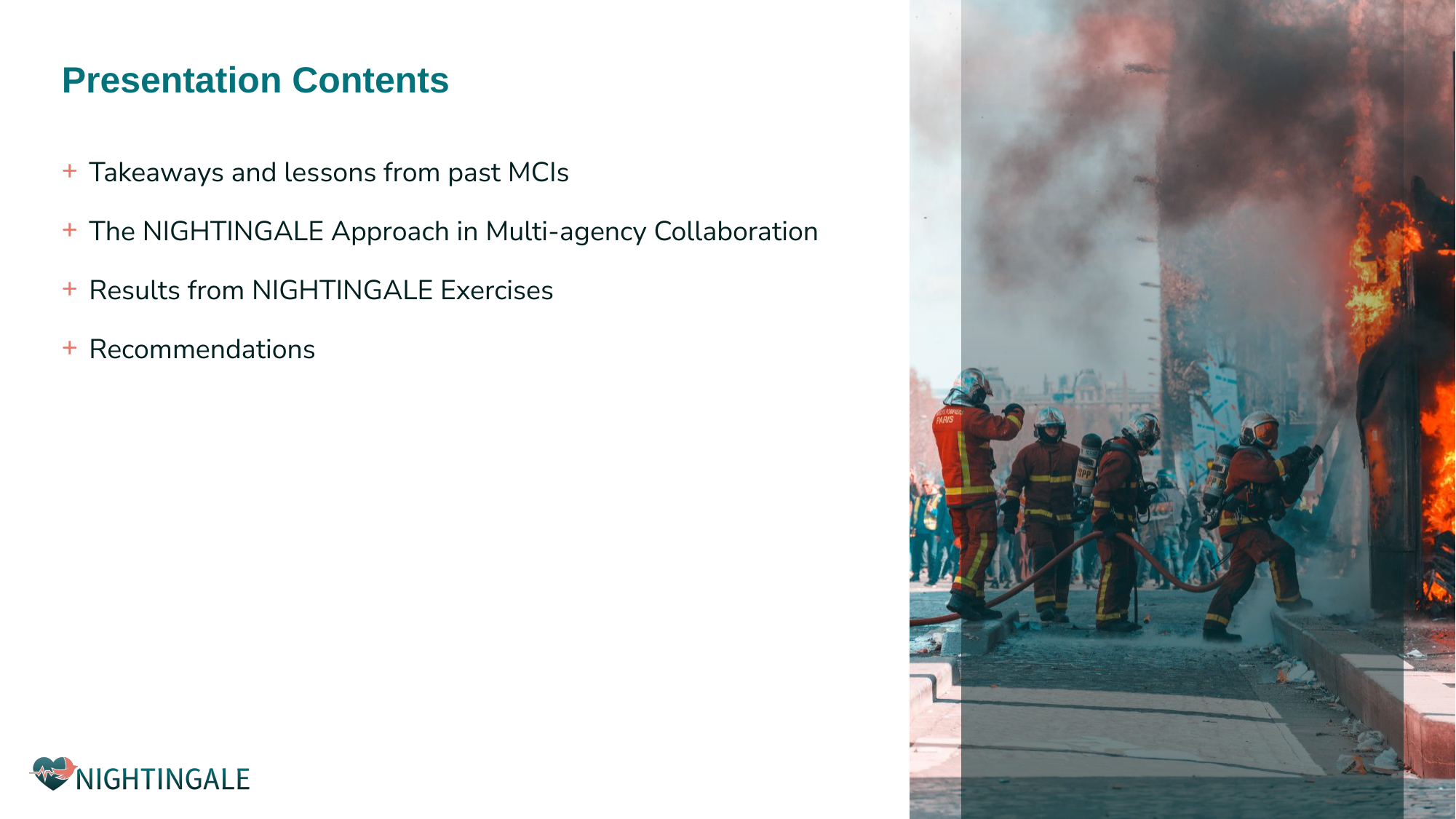

# Presentation Contents
Takeaways and lessons from past MCIs
The NIGHTINGALE Approach in Multi-agency Collaboration
Results from NIGHTINGALE Exercises
Recommendations